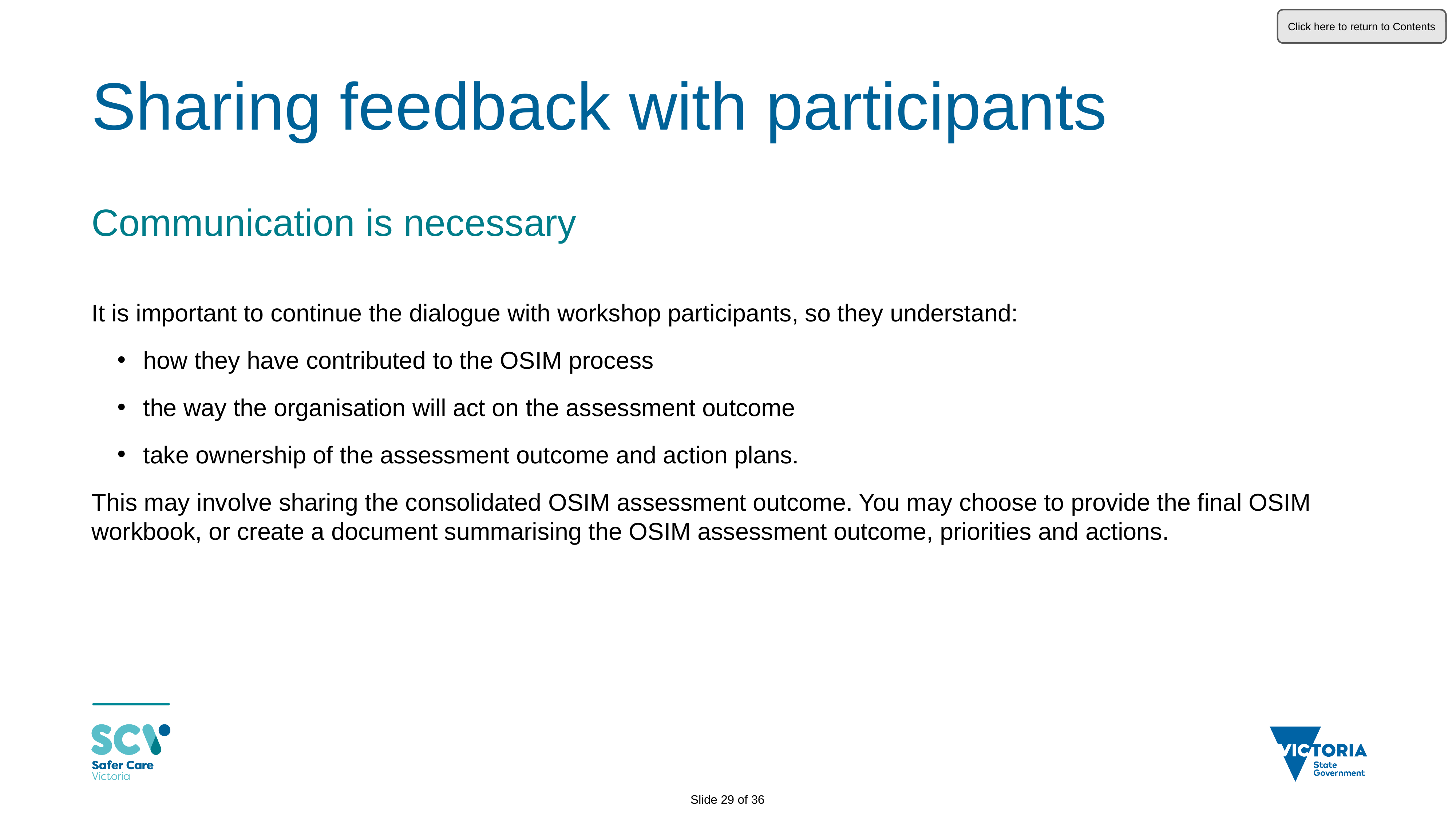

Click here to return to Contents
# Sharing feedback with participants
Communication is necessary

It is important to continue the dialogue with workshop participants, so they understand:
how they have contributed to the OSIM process
the way the organisation will act on the assessment outcome
take ownership of the assessment outcome and action plans.
This may involve sharing the consolidated OSIM assessment outcome. You may choose to provide the final OSIM workbook, or create a document summarising the OSIM assessment outcome, priorities and actions.